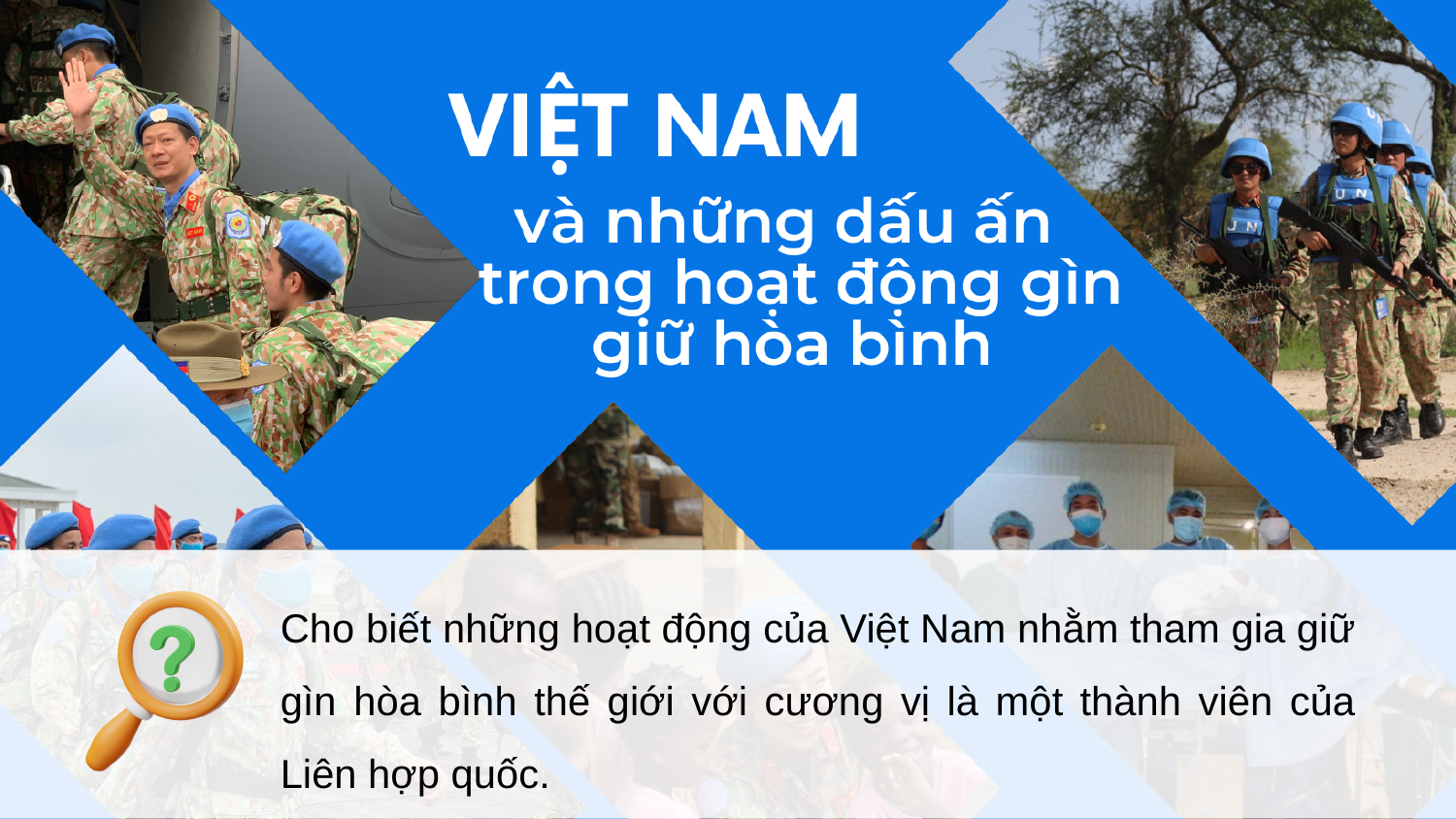

Cho biết những hoạt động của Việt Nam nhằm tham gia giữ gìn hòa bình thế giới với cương vị là một thành viên của Liên hợp quốc.